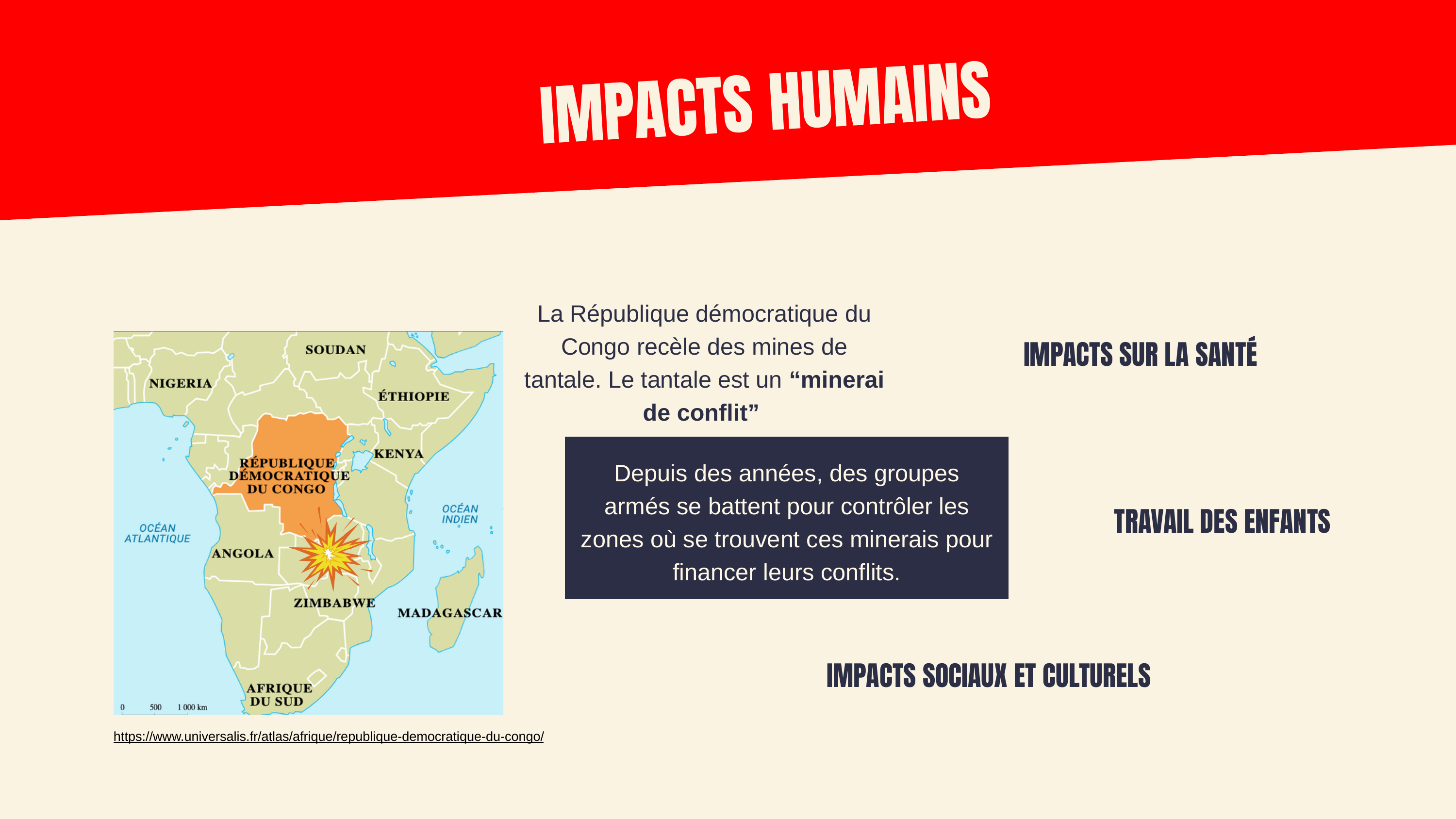

IMPACTS HUMAINS

La République démocratique du Congo recèle des mines de tantale. Le tantale est un “minerai de conflit”

IMPACTS SUR LA SANTÉ

Depuis des années, des groupes armés se battent pour contrôler les zones où se trouvent ces minerais pour financer leurs conflits.

TRAVAIL DES ENFANTS
IMPACTS SOCIAUX ET CULTURELS
https://www.universalis.fr/atlas/afrique/republique-democratique-du-congo/